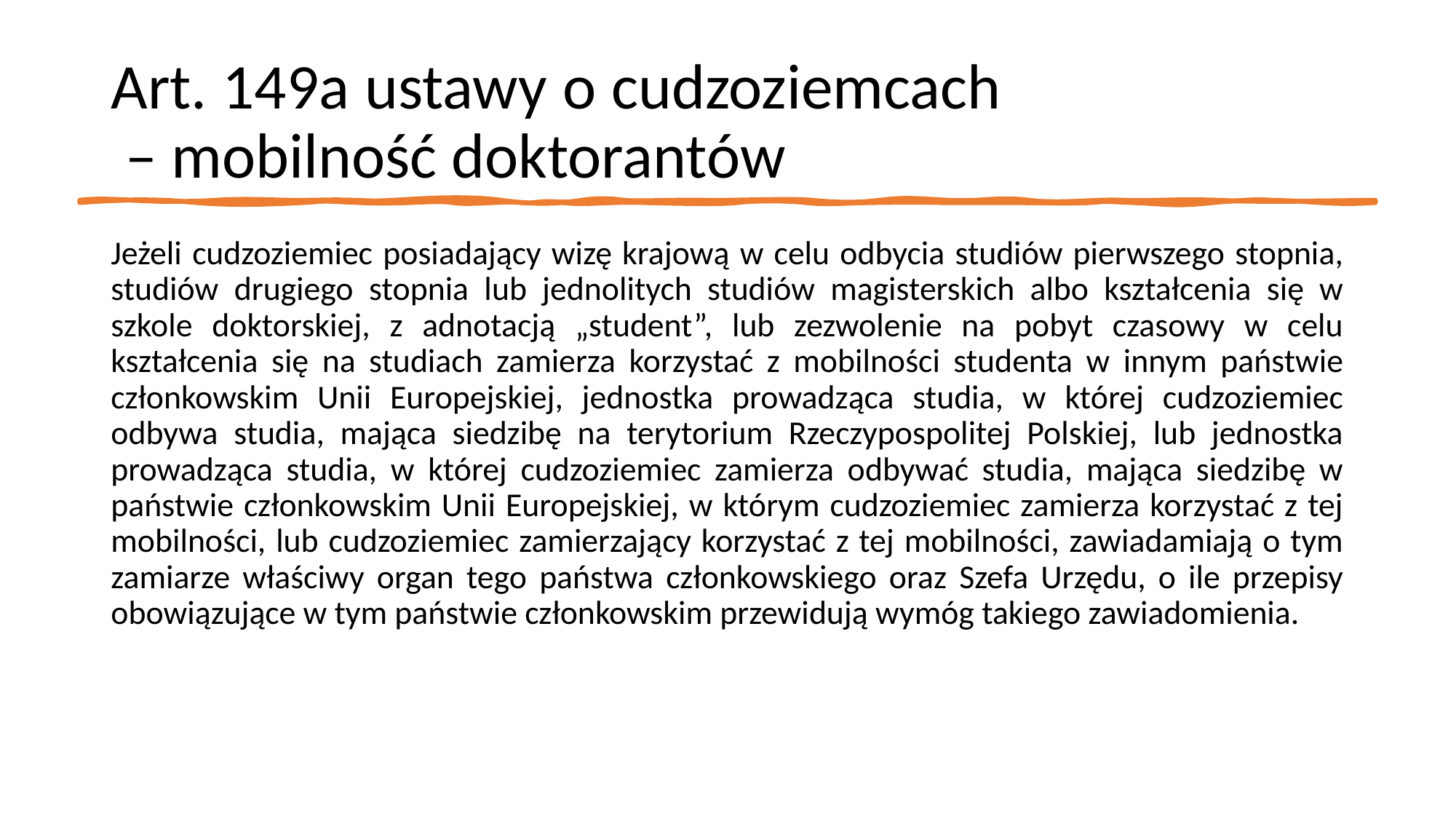

# Art. 149a ustawy o cudzoziemcach 		           – mobilność doktorantów

Jeżeli cudzoziemiec posiadający wizę krajową w celu odbycia studiów pierwszego stopnia, studiów drugiego stopnia lub jednolitych studiów magisterskich albo kształcenia się w szkole doktorskiej, z adnotacją „student”, lub zezwolenie na pobyt czasowy w celu kształcenia się na studiach zamierza korzystać z mobilności studenta w innym państwie członkowskim Unii Europejskiej, jednostka prowadząca studia, w której cudzoziemiec odbywa studia, mająca siedzibę na terytorium Rzeczypospolitej Polskiej, lub jednostka prowadząca studia, w której cudzoziemiec zamierza odbywać studia, mająca siedzibę w państwie członkowskim Unii Europejskiej, w którym cudzoziemiec zamierza korzystać z tej mobilności, lub cudzoziemiec zamierzający korzystać z tej mobilności, zawiadamiają o tym zamiarze właściwy organ tego państwa członkowskiego oraz Szefa Urzędu, o ile przepisy obowiązujące w tym państwie członkowskim przewidują wymóg takiego zawiadomienia.